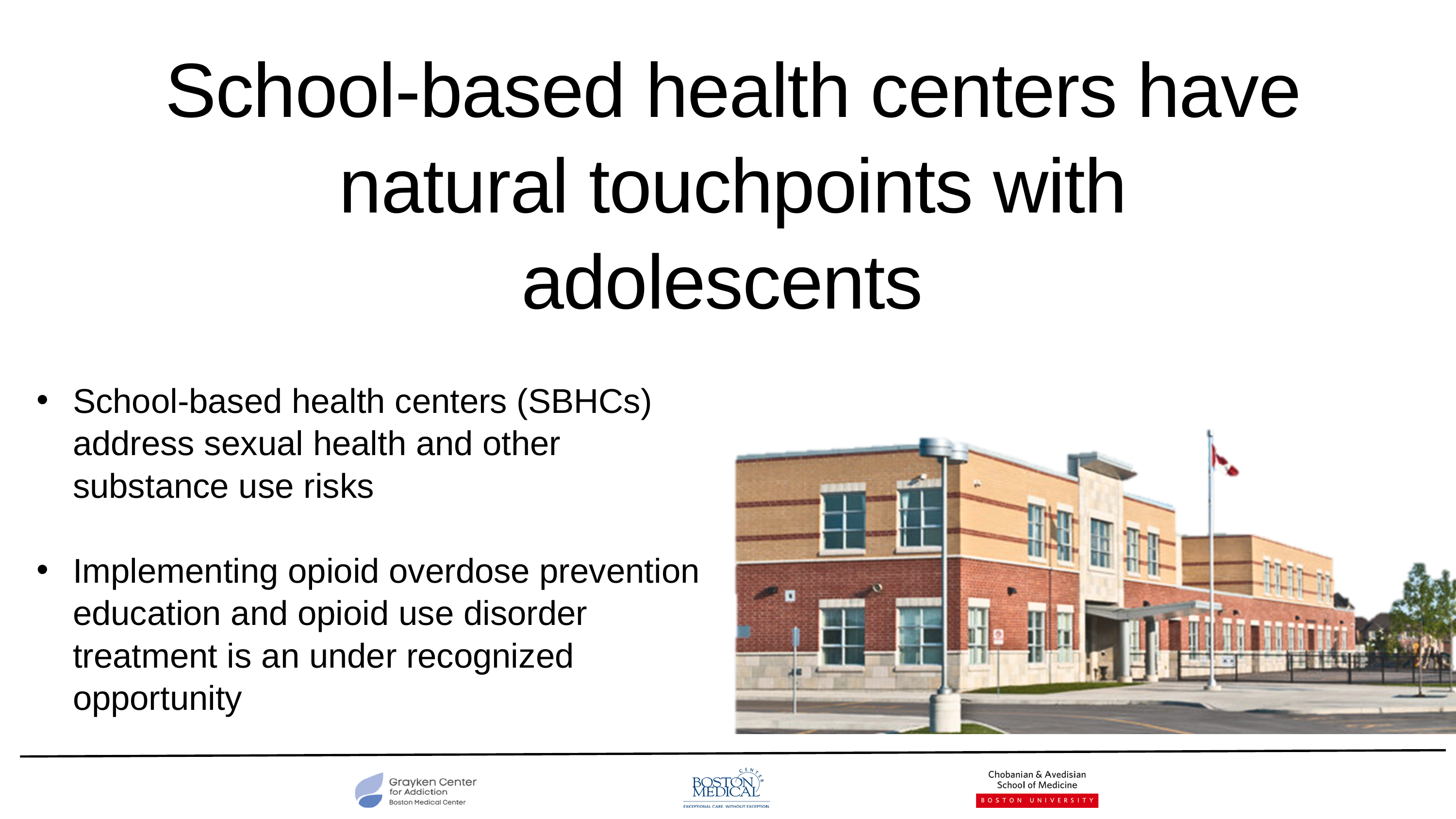

School-based health centers have natural touchpoints with adolescents

School-based health centers (SBHCs) address sexual health and other substance use risks

Implementing opioid overdose prevention education and opioid use disorder treatment is an under recognized opportunity